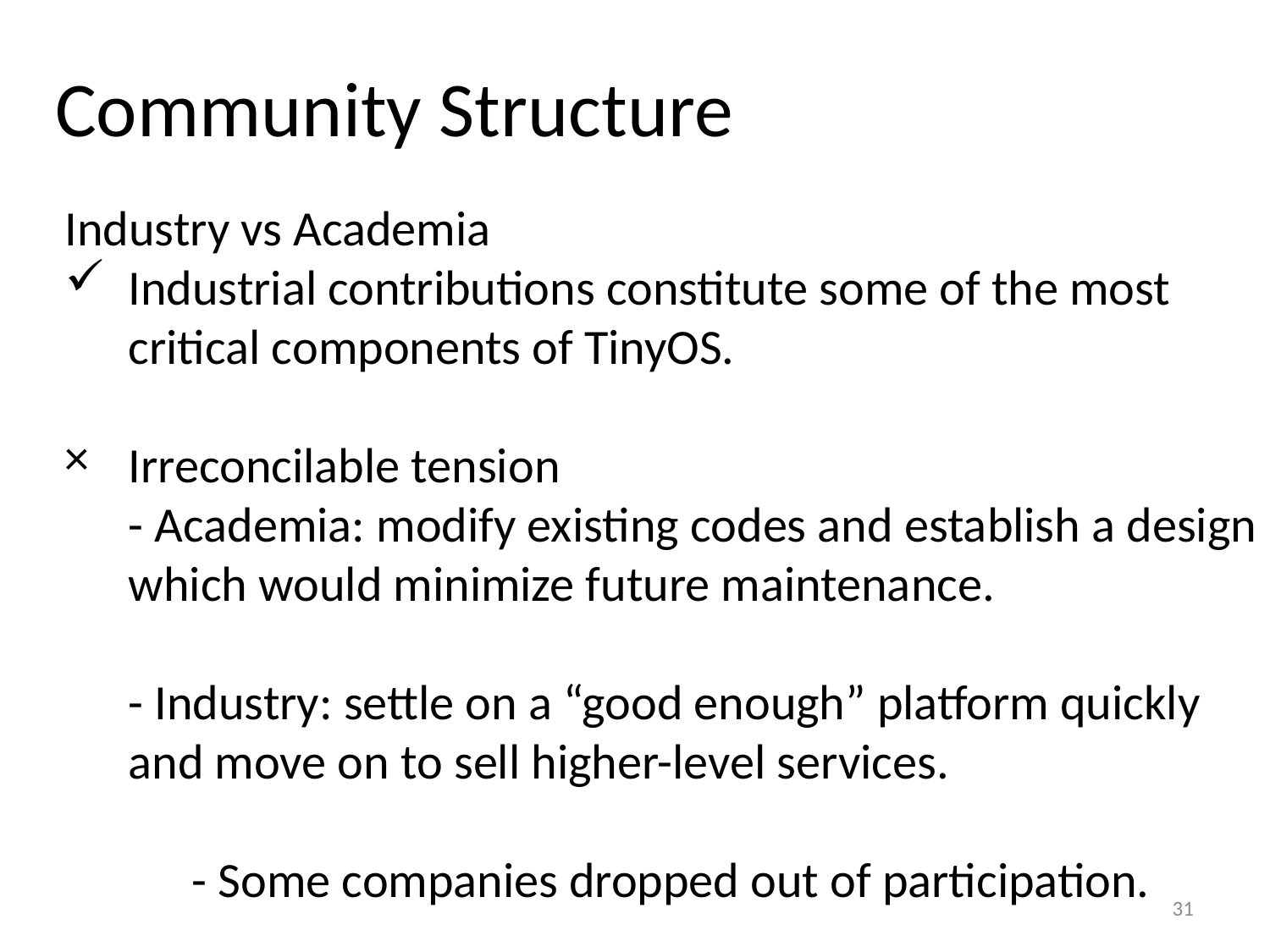

# Community Structure
Industry vs Academia
Industrial contributions constitute some of the most critical components of TinyOS.

Irreconcilable tension
- Academia: modify existing codes and establish a design which would minimize future maintenance.

- Industry: settle on a “good enough” platform quickly and move on to sell higher-level services.

	- Some companies dropped out of participation.
31